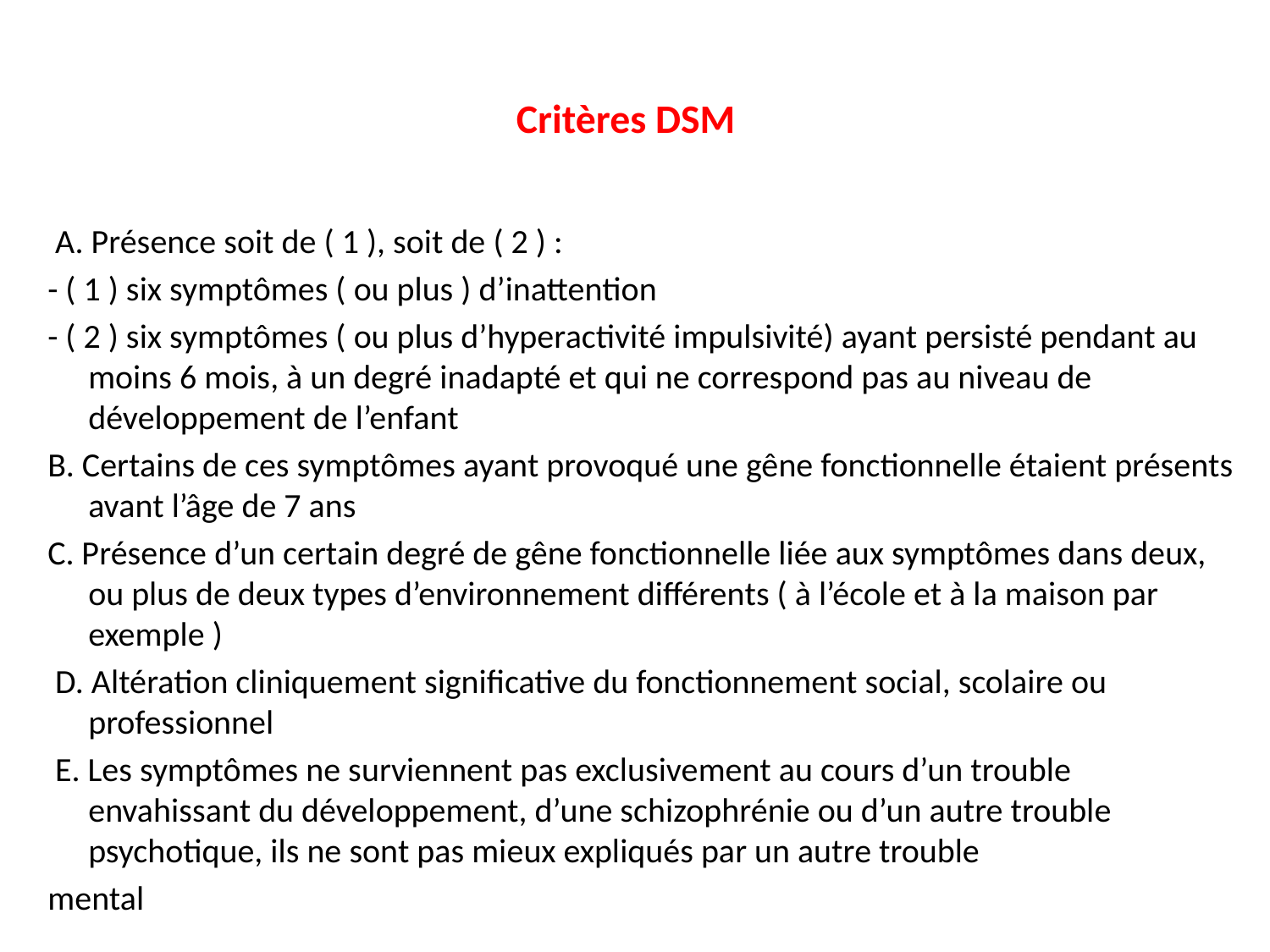

# Critères DSM

 A. Présence soit de ( 1 ), soit de ( 2 ) :
- ( 1 ) six symptômes ( ou plus ) d’inattention
- ( 2 ) six symptômes ( ou plus d’hyperactivité impulsivité) ayant persisté pendant au moins 6 mois, à un degré inadapté et qui ne correspond pas au niveau de développement de l’enfant
B. Certains de ces symptômes ayant provoqué une gêne fonctionnelle étaient présents avant l’âge de 7 ans
C. Présence d’un certain degré de gêne fonctionnelle liée aux symptômes dans deux, ou plus de deux types d’environnement différents ( à l’école et à la maison par exemple )
 D. Altération cliniquement significative du fonctionnement social, scolaire ou professionnel
 E. Les symptômes ne surviennent pas exclusivement au cours d’un trouble envahissant du développement, d’une schizophrénie ou d’un autre trouble psychotique, ils ne sont pas mieux expliqués par un autre trouble
mental